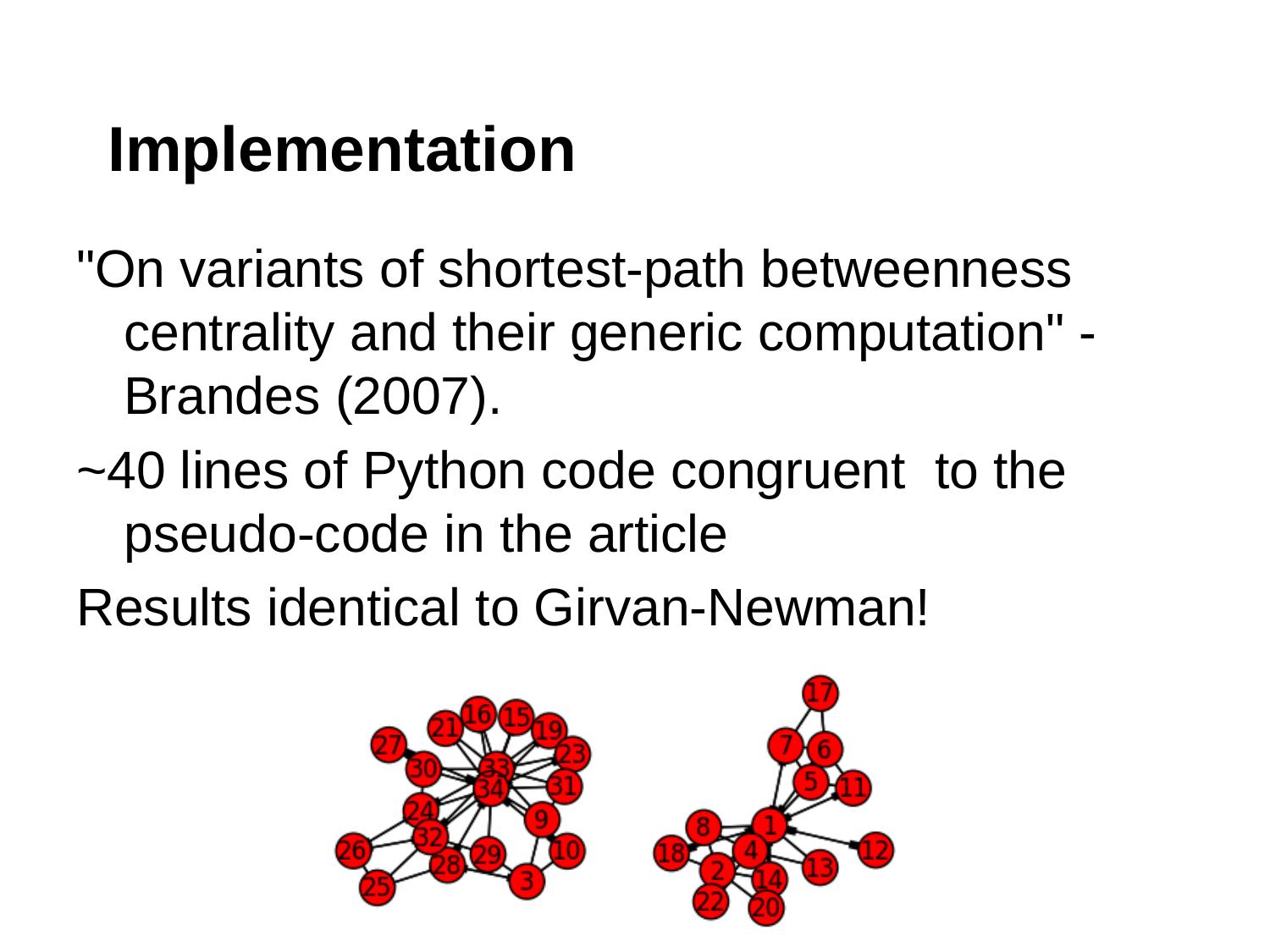

# Implementation
"On variants of shortest-path betweenness centrality and their generic computation" - Brandes (2007).
~40 lines of Python code congruent  to the pseudo-code in the article
Results identical to Girvan-Newman!